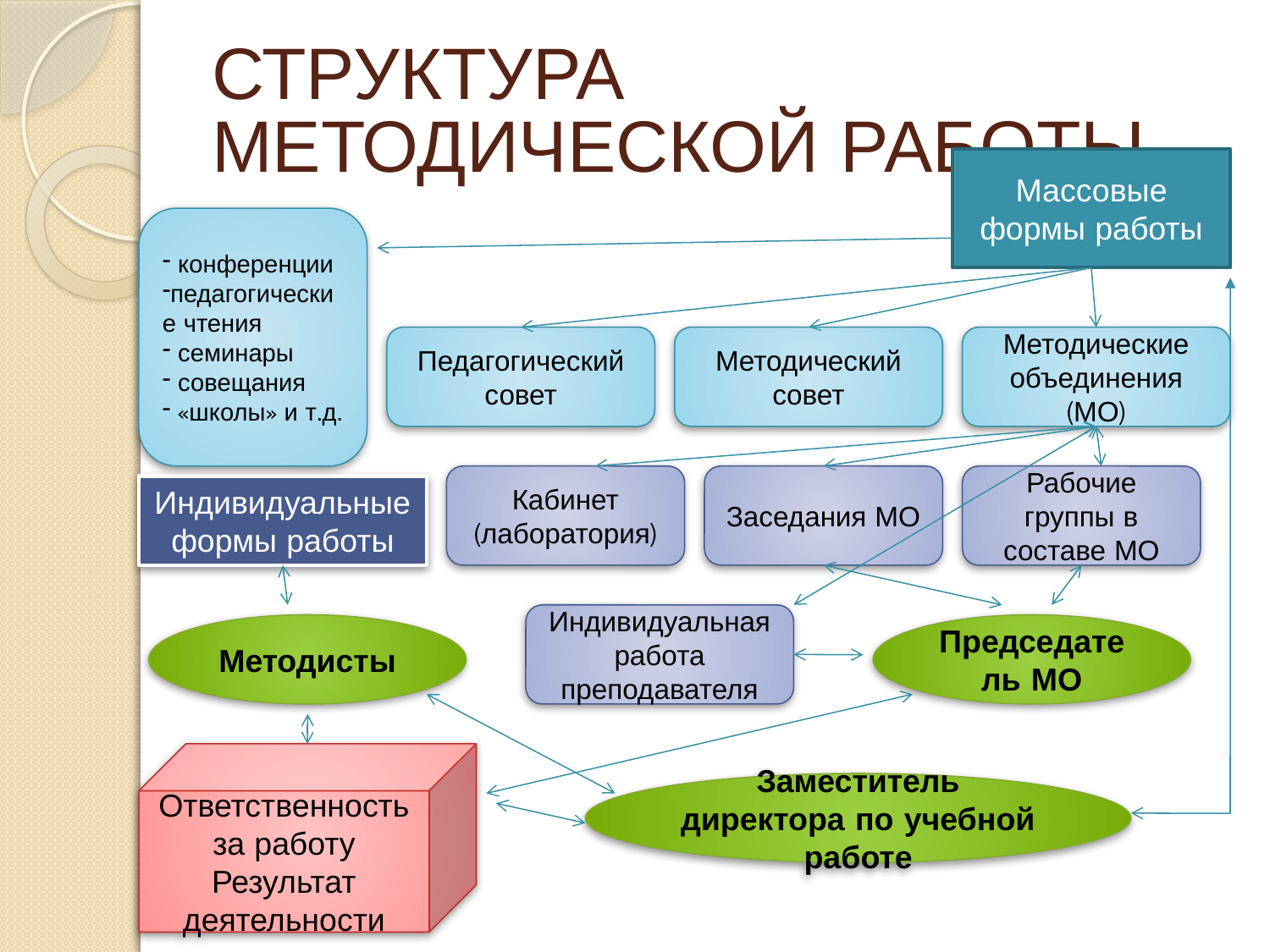

# СТРУКТУРА МЕТОДИЧЕСКОЙ РАБОТЫ
Массовые формы работы
 конференции
педагогические чтения
 семинары
 совещания
 «школы» и т.д.
Педагогический совет
Методический совет
Методические объединения (МО)
Кабинет
(лаборатория)
Заседания МО
Рабочие группы в составе МО
Индивидуальные формы работы
Индивидуальная работа преподавателя
Методисты
Председатель МО
Ответственность за работу
Результат деятельности
Заместитель директора по учебной работе